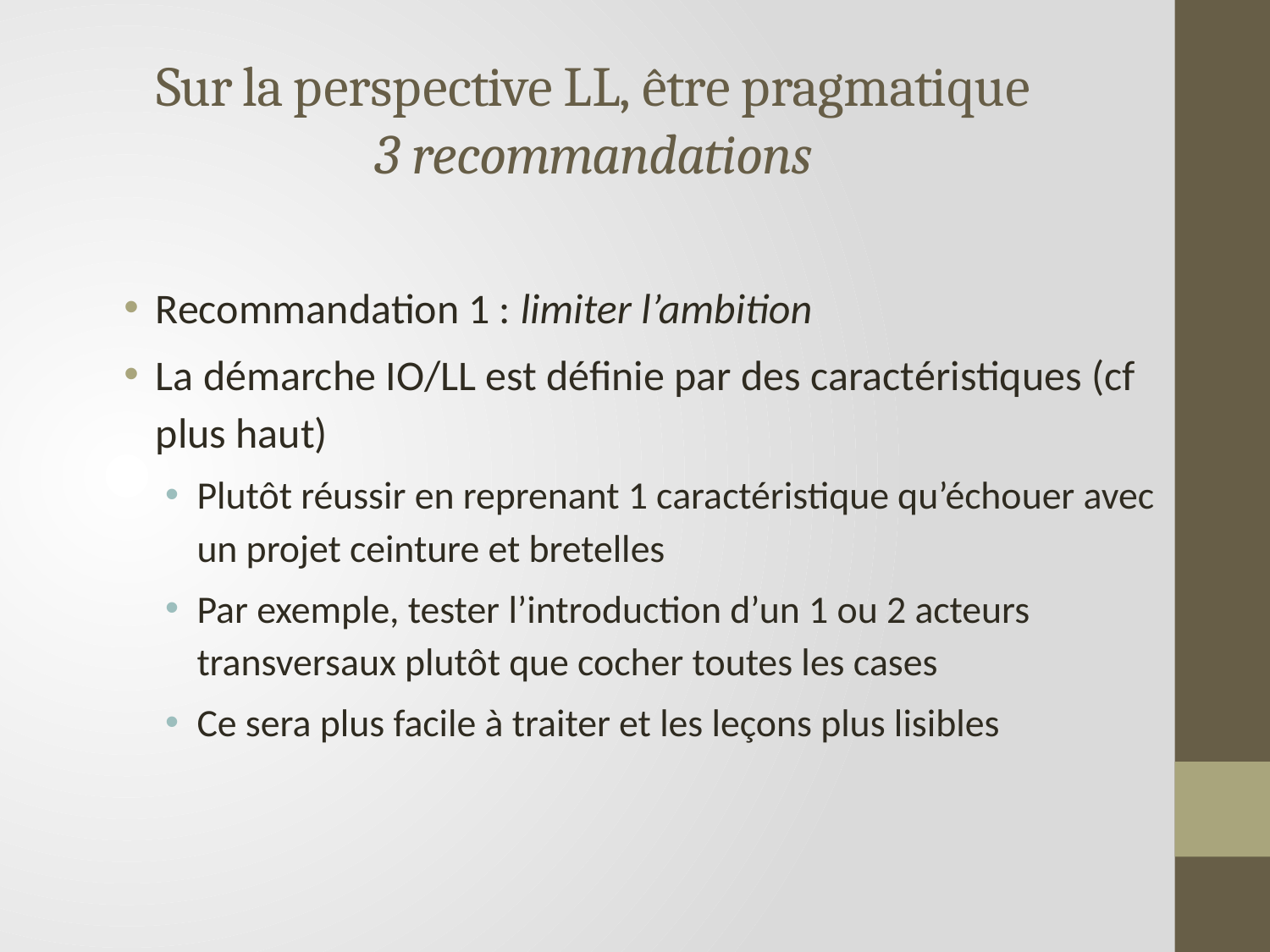

# Sur la perspective LL, être pragmatique 3 recommandations
Recommandation 1 : limiter l’ambition
La démarche IO/LL est définie par des caractéristiques (cf plus haut)
Plutôt réussir en reprenant 1 caractéristique qu’échouer avec un projet ceinture et bretelles
Par exemple, tester l’introduction d’un 1 ou 2 acteurs transversaux plutôt que cocher toutes les cases
Ce sera plus facile à traiter et les leçons plus lisibles